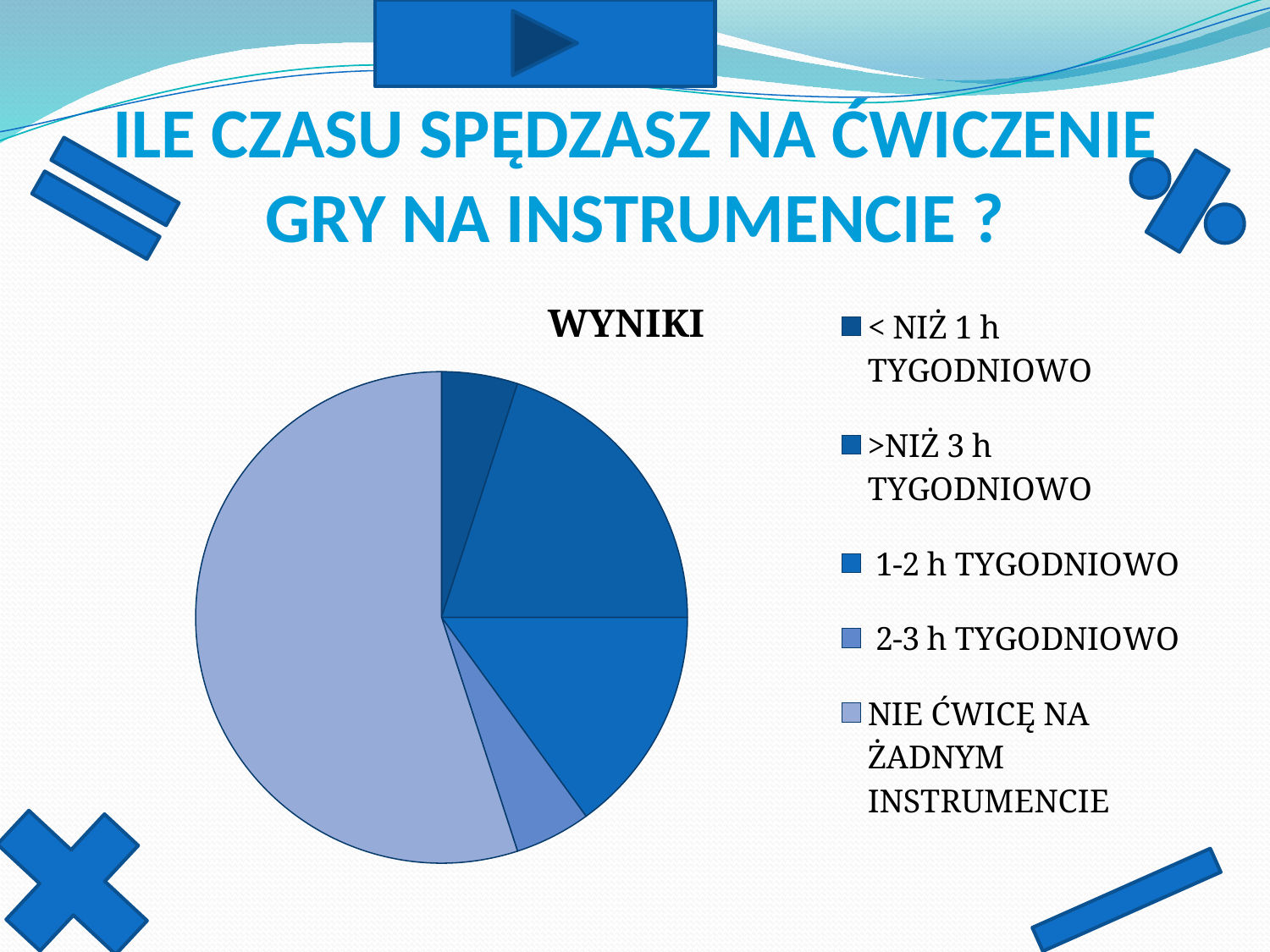

# ILE CZASU SPĘDZASZ NA ĆWICZENIE GRY NA INSTRUMENCIE ?

### Chart:

| Category | WYNIKI |
|---|---|
| < NIŻ 1 h TYGODNIOWO | 0.05 |
| >NIŻ 3 h TYGODNIOWO | 0.2 |
|  1-2 h TYGODNIOWO | 0.15000000000000002 |
|  2-3 h TYGODNIOWO | 0.05 |
| NIE ĆWICĘ NA ŻADNYM INSTRUMENCIE | 0.55 |